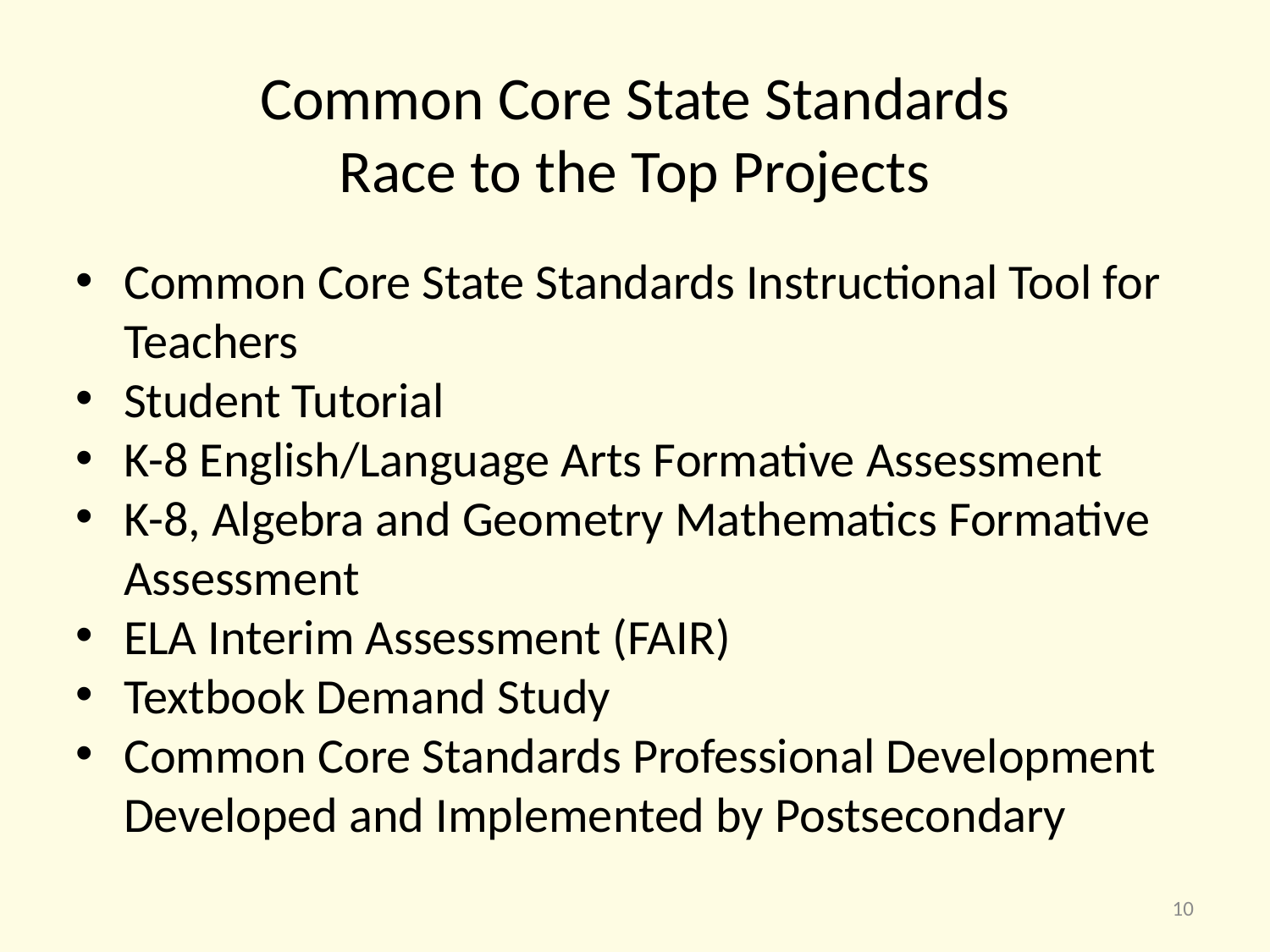

# Common Core State Standards Race to the Top Projects
Common Core State Standards Instructional Tool for Teachers
Student Tutorial
K-8 English/Language Arts Formative Assessment
K-8, Algebra and Geometry Mathematics Formative Assessment
ELA Interim Assessment (FAIR)
Textbook Demand Study
Common Core Standards Professional Development Developed and Implemented by Postsecondary

10